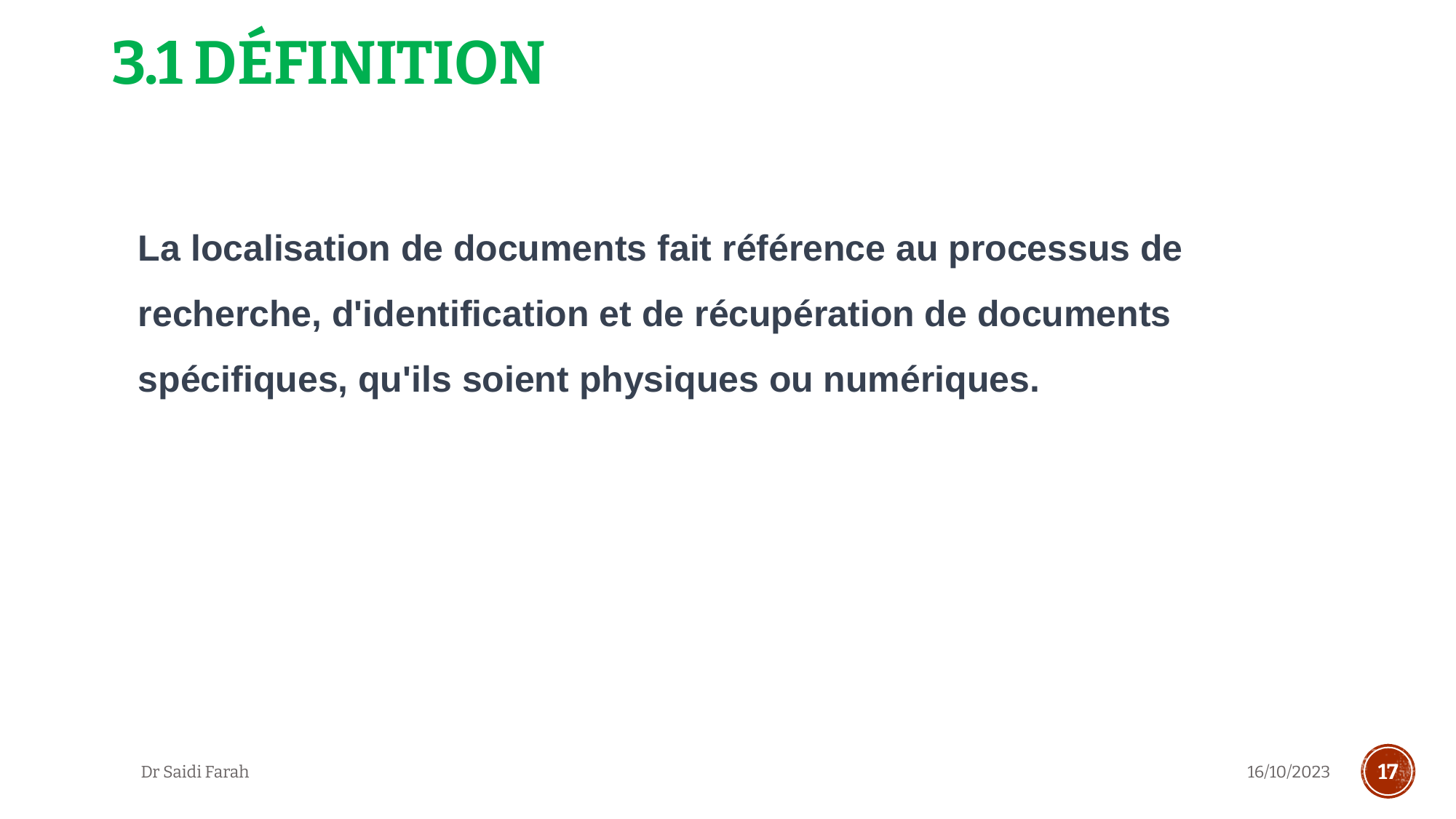

# 3.1 Définition
La localisation de documents fait référence au processus de recherche, d'identification et de récupération de documents spécifiques, qu'ils soient physiques ou numériques.
Dr Saidi Farah
16/10/2023
17